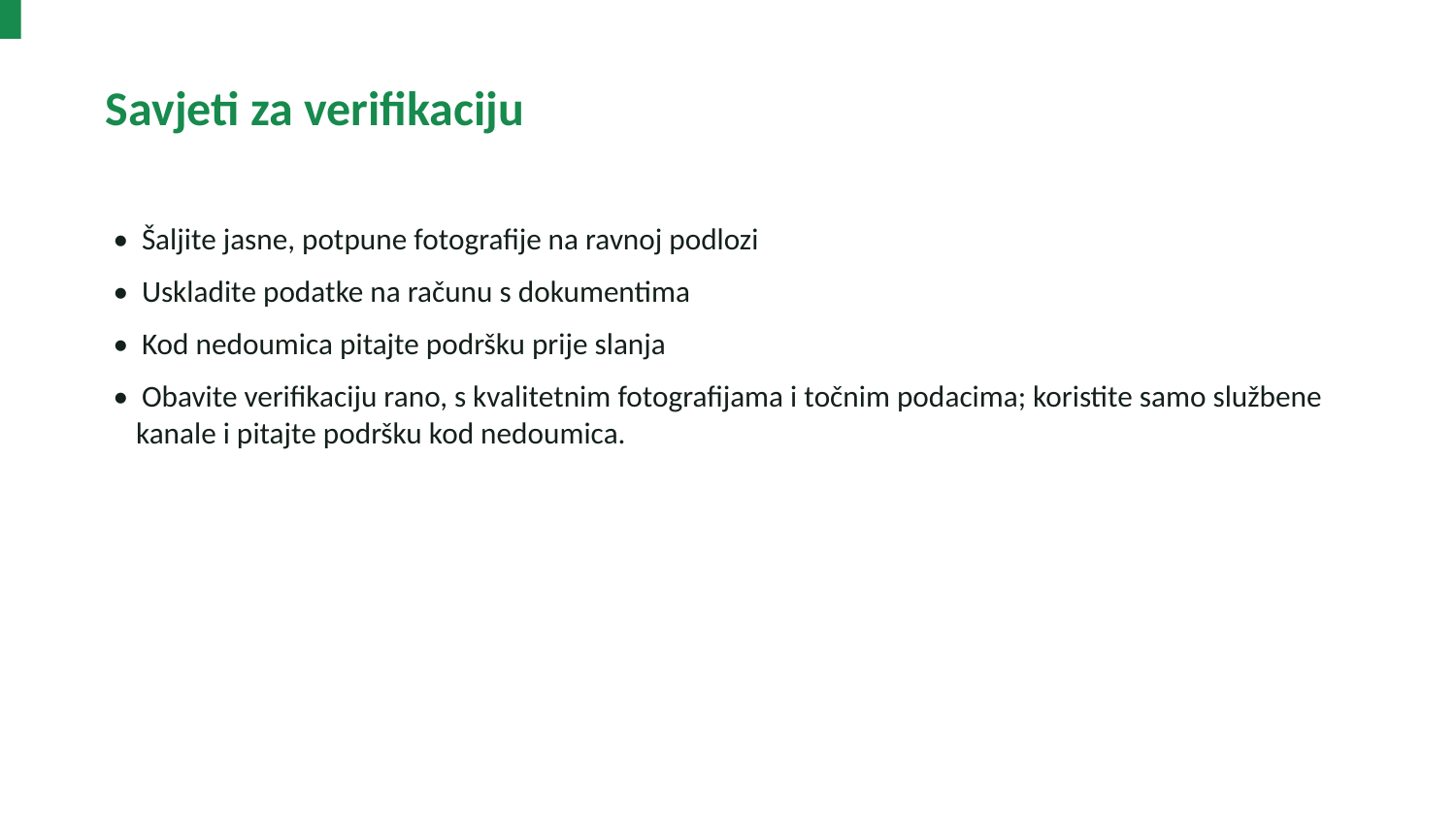

Savjeti za verifikaciju
•  Šaljite jasne, potpune fotografije na ravnoj podlozi
•  Uskladite podatke na računu s dokumentima
•  Kod nedoumica pitajte podršku prije slanja
•  Obavite verifikaciju rano, s kvalitetnim fotografijama i točnim podacima; koristite samo službene kanale i pitajte podršku kod nedoumica.